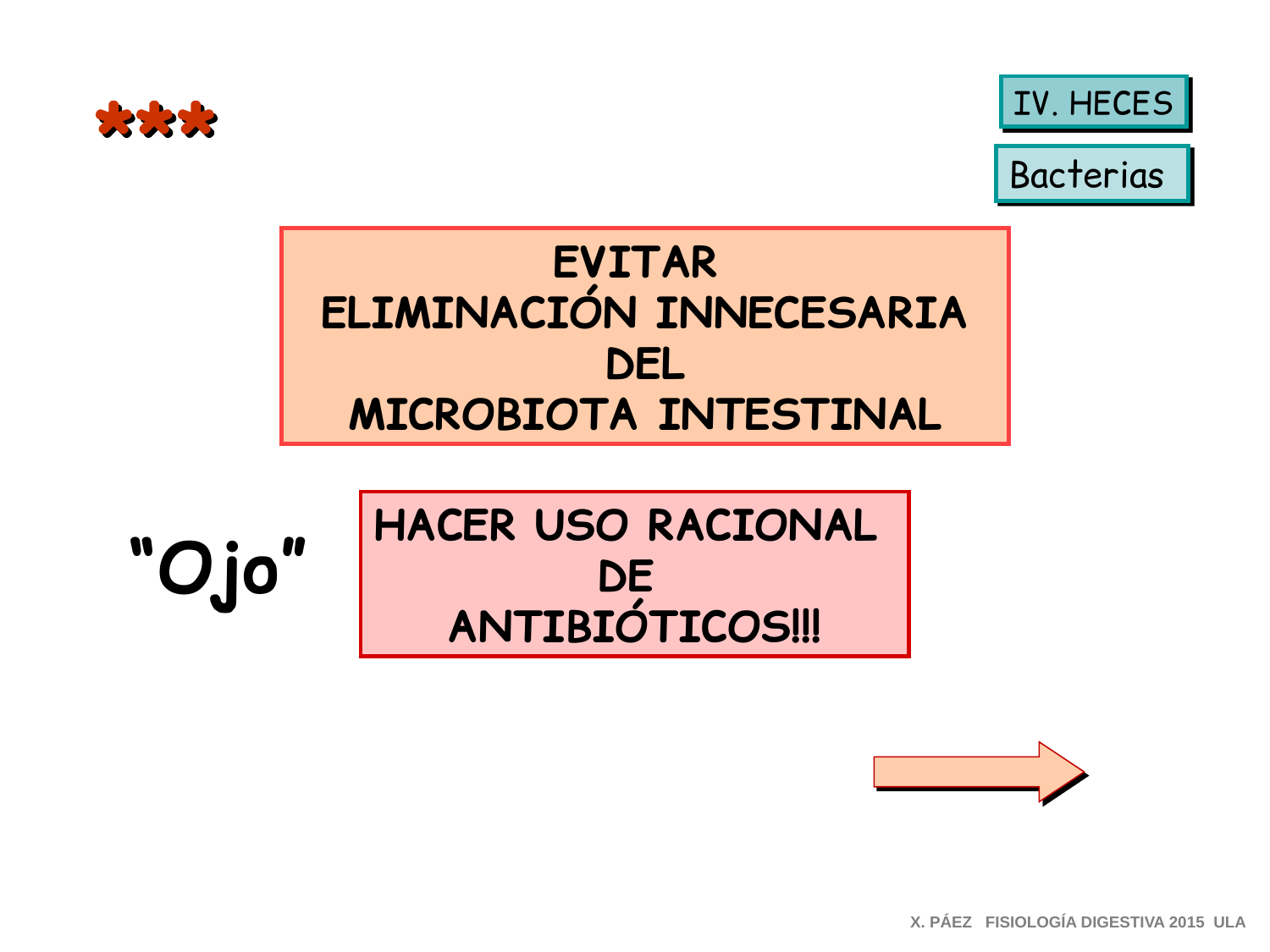

IV. HECES
***
Bacterias
EVITAR
ELIMINACIÓN INNECESARIA
DEL
MICROBIOTA INTESTINAL
HACER USO RACIONAL
DE
ANTIBIÓTICOS!!!
“Ojo”

X. PÁEZ   FISIOLOGÍA DIGESTIVA 2015  ULA